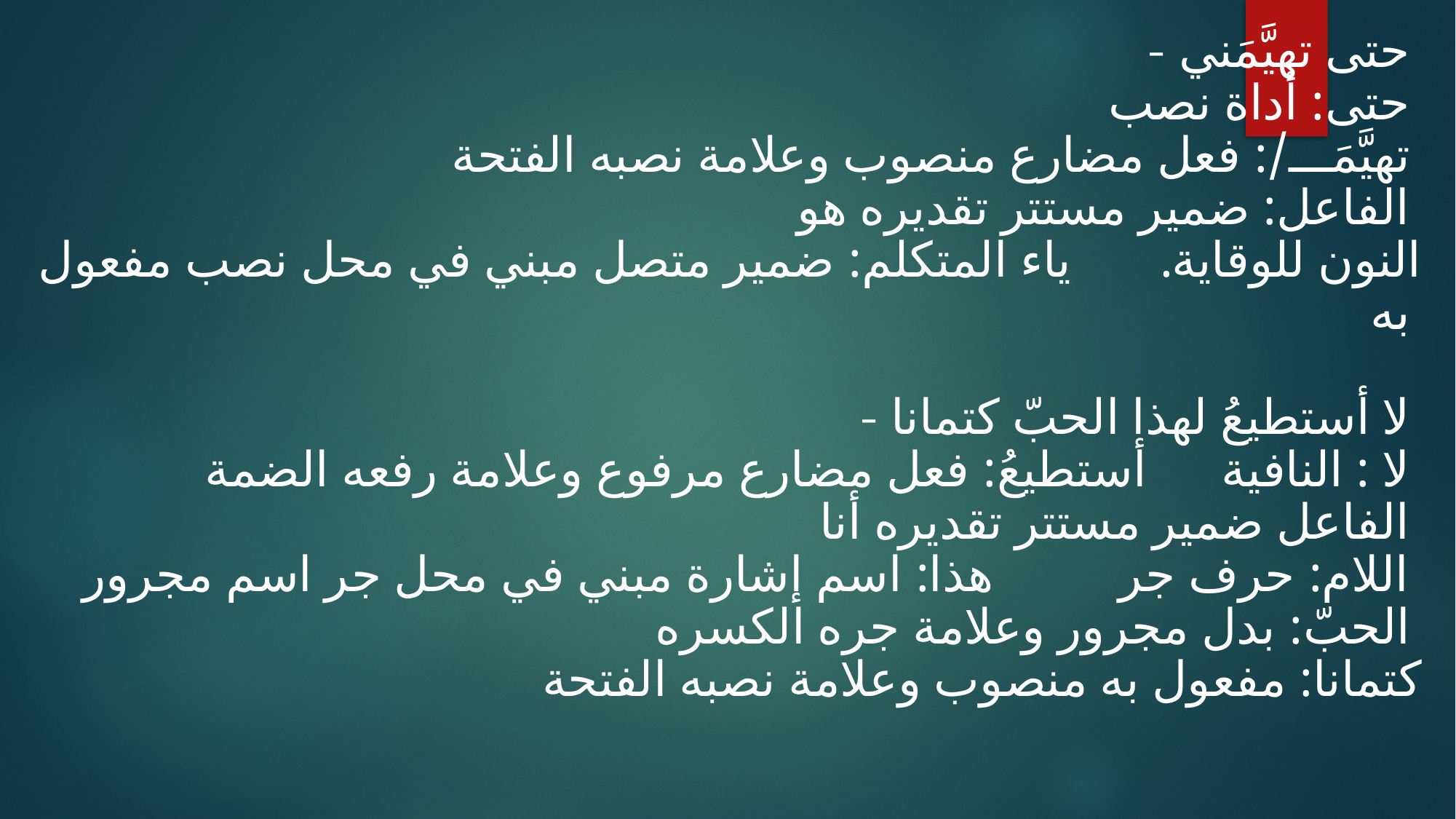

- حتى تهيَّمَني
حتى: أداة نصب
تهيَّمَـــ/: فعل مضارع منصوب وعلامة نصبه الفتحة
الفاعل: ضمير مستتر تقديره هو
النون للوقاية.       ياء المتكلم: ضمير متصل مبني في محل نصب مفعول به

- لا أستطيعُ لهذا الحبّ كتمانا
لا : النافية      أستطيعُ: فعل مضارع مرفوع وعلامة رفعه الضمة
الفاعل ضمير مستتر تقديره أنا
اللام: حرف جر          هذا: اسم إشارة مبني في محل جر اسم مجرور
الحبّ: بدل مجرور وعلامة جره الكسره
كتمانا: مفعول به منصوب وعلامة نصبه الفتحة